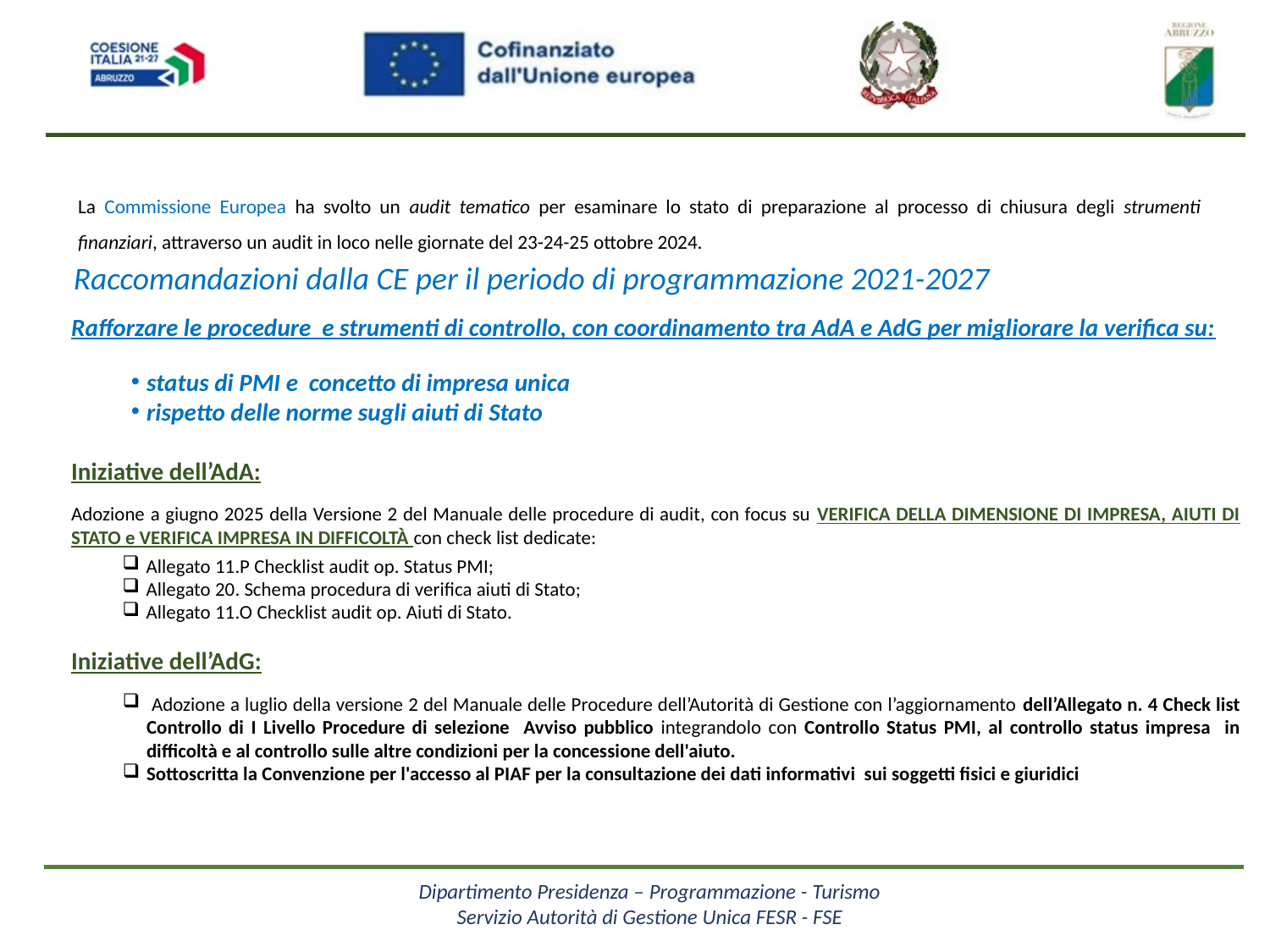

La Commissione Europea ha svolto un audit tematico per esaminare lo stato di preparazione al processo di chiusura degli strumenti finanziari, attraverso un audit in loco nelle giornate del 23-24-25 ottobre 2024.

Raccomandazioni dalla CE per il periodo di programmazione 2021-2027
Rafforzare le procedure  e strumenti di controllo, con coordinamento tra AdA e AdG per migliorare la verifica su:

status di PMI e  concetto di impresa unica
rispetto delle norme sugli aiuti di Stato

Iniziative dell’AdA:

Adozione a giugno 2025 della Versione 2 del Manuale delle procedure di audit, con focus su VERIFICA DELLA DIMENSIONE DI IMPRESA, AIUTI DI STATO e VERIFICA IMPRESA IN DIFFICOLTÀ con check list dedicate:
Allegato 11.P Checklist audit op. Status PMI;
Allegato 20. Schema procedura di verifica aiuti di Stato;
Allegato 11.O Checklist audit op. Aiuti di Stato.

Iniziative dell’AdG:

 Adozione a luglio della versione 2 del Manuale delle Procedure dell’Autorità di Gestione con l’aggiornamento dell’Allegato n. 4 Check list Controllo di I Livello Procedure di selezione  Avviso pubblico integrandolo con Controllo Status PMI, al controllo status impresa  in difficoltà e al controllo sulle altre condizioni per la concessione dell'aiuto.
Sottoscritta la Convenzione per l'accesso al PIAF per la consultazione dei dati informativi  sui soggetti fisici e giuridici